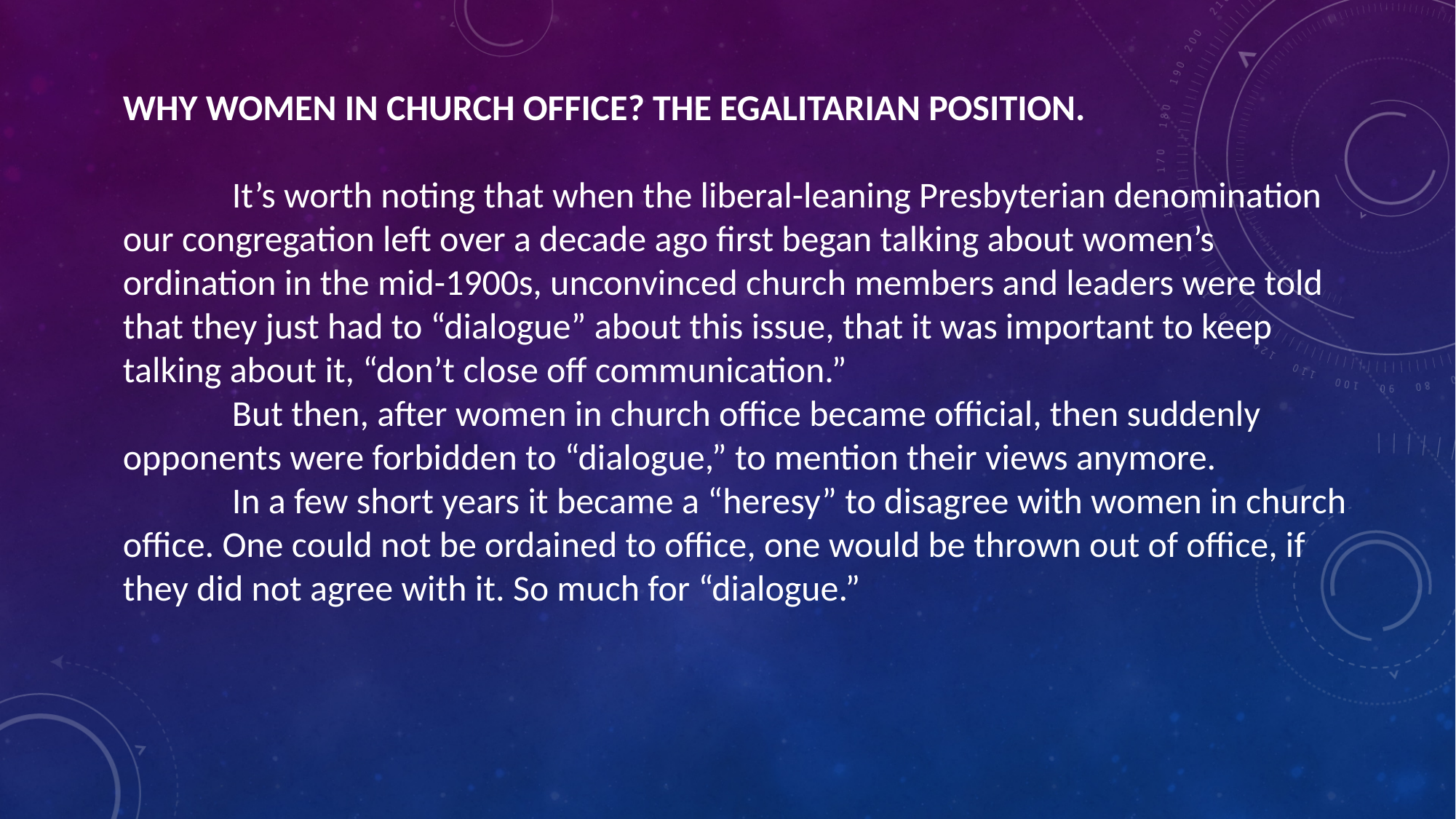

WHY WOMEN IN CHURCH OFFICE? THE EGALITARIAN POSITION.

	It’s worth noting that when the liberal-leaning Presbyterian denomination our congregation left over a decade ago first began talking about women’s ordination in the mid-1900s, unconvinced church members and leaders were told that they just had to “dialogue” about this issue, that it was important to keep talking about it, “don’t close off communication.”
	But then, after women in church office became official, then suddenly opponents were forbidden to “dialogue,” to mention their views anymore.
	In a few short years it became a “heresy” to disagree with women in church office. One could not be ordained to office, one would be thrown out of office, if they did not agree with it. So much for “dialogue.”